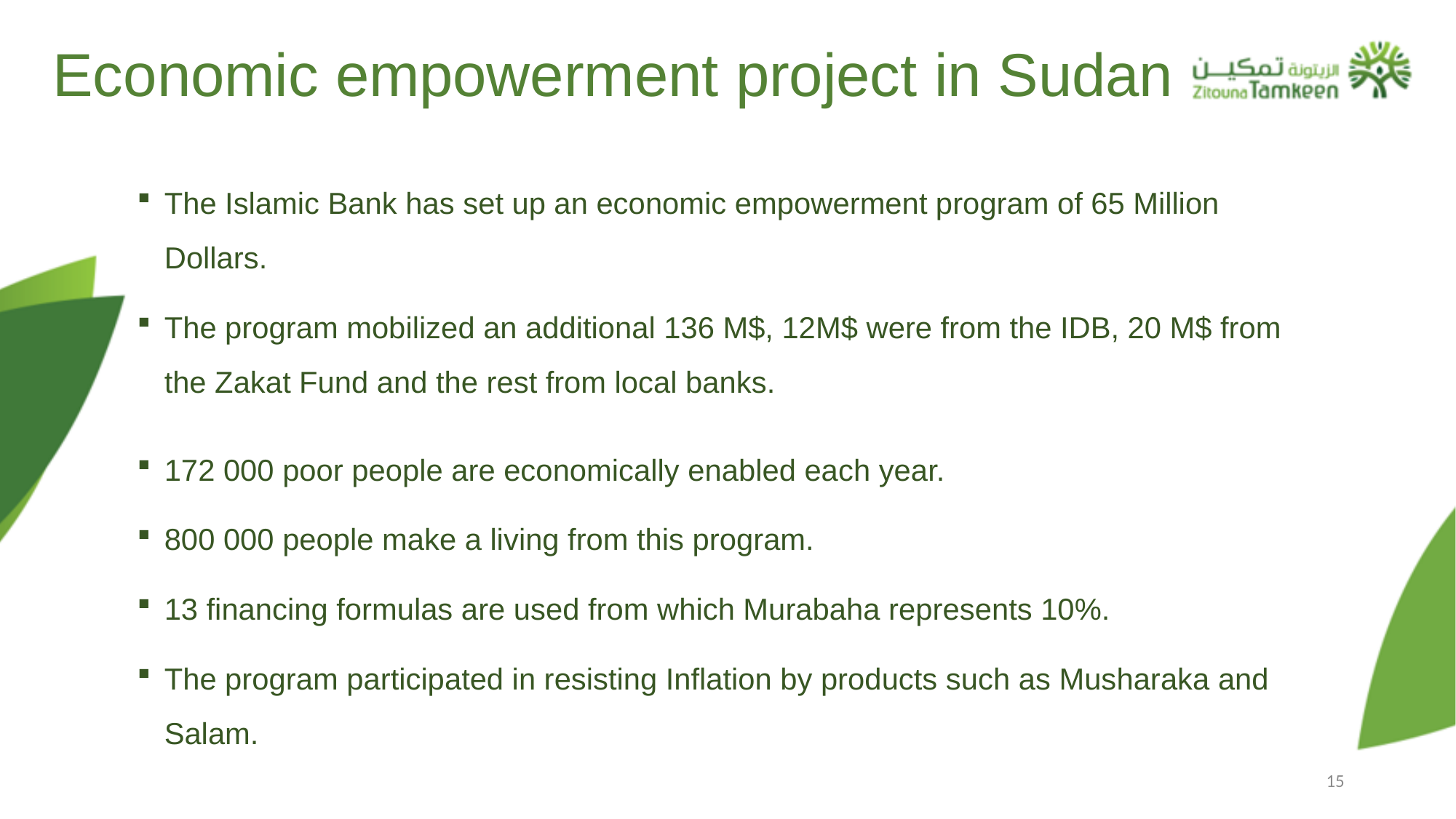

# Economic empowerment project in Sudan
The Islamic Bank has set up an economic empowerment program of 65 Million Dollars.
The program mobilized an additional 136 M$, 12M$ were from the IDB, 20 M$ from the Zakat Fund and the rest from local banks.
172 000 poor people are economically enabled each year.
800 000 people make a living from this program.
13 financing formulas are used from which Murabaha represents 10%.
The program participated in resisting Inflation by products such as Musharaka and Salam.
15